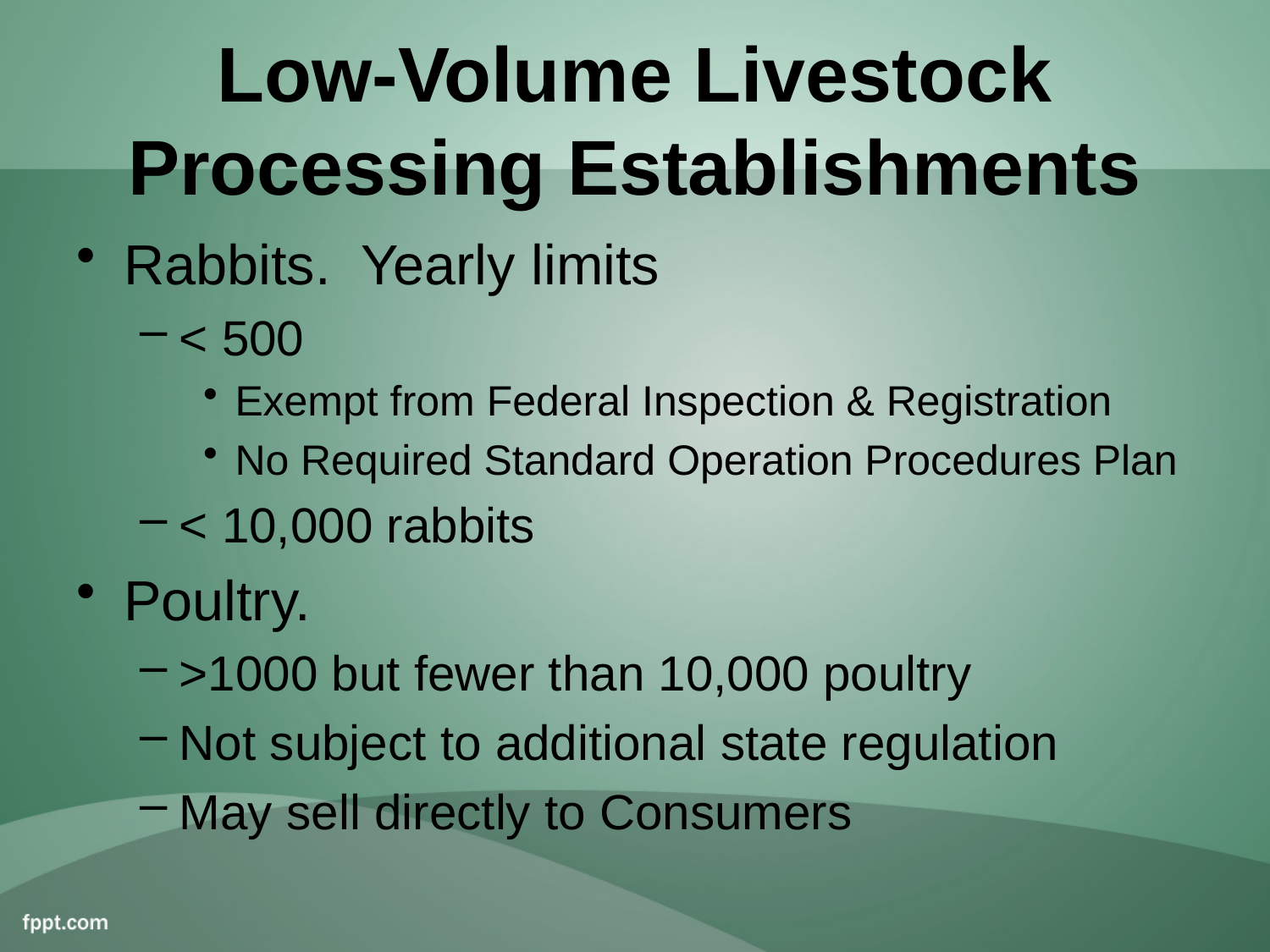

# Low-Volume Livestock Processing Establishments
Rabbits.  Yearly limits
< 500
Exempt from Federal Inspection & Registration
No Required Standard Operation Procedures Plan
< 10,000 rabbits
Poultry.
>1000 but fewer than 10,000 poultry
Not subject to additional state regulation
May sell directly to Consumers